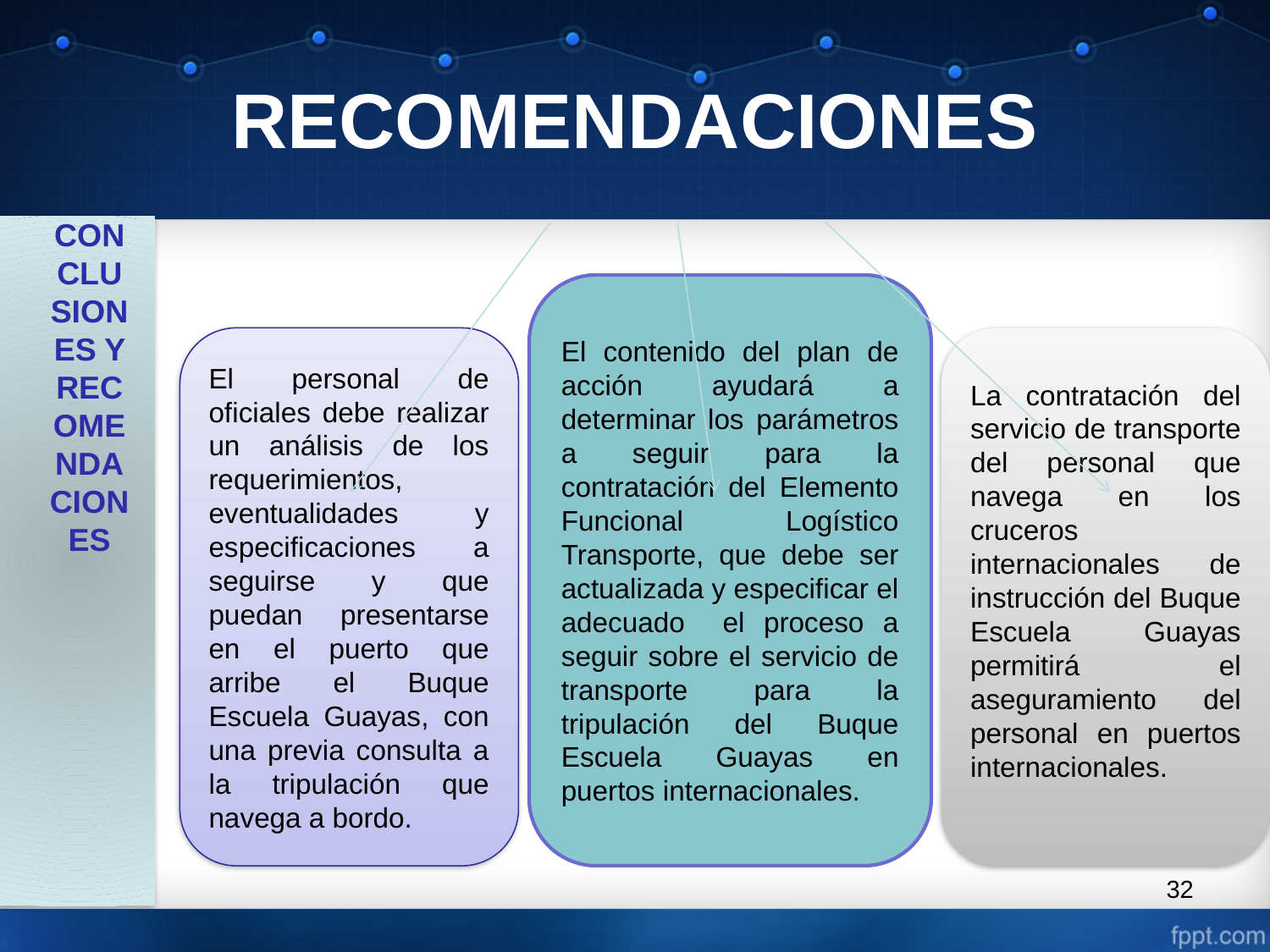

# RECOMENDACIONES
CONCLUSIONES Y RECOMENDACIONES

El contenido del plan de acción ayudará a determinar los parámetros a seguir para la contratación del Elemento Funcional Logístico Transporte, que debe ser actualizada y especificar el adecuado  el proceso a seguir sobre el servicio de transporte para la tripulación del Buque Escuela Guayas en puertos internacionales.
El personal de oficiales debe realizar un análisis de los requerimientos, eventualidades y especificaciones a seguirse y que puedan presentarse en el puerto que arribe el Buque Escuela Guayas, con una previa consulta a la tripulación que navega a bordo.
La contratación del servicio de transporte del personal que navega en los cruceros internacionales de instrucción del Buque Escuela Guayas permitirá el aseguramiento del personal en puertos internacionales.

32